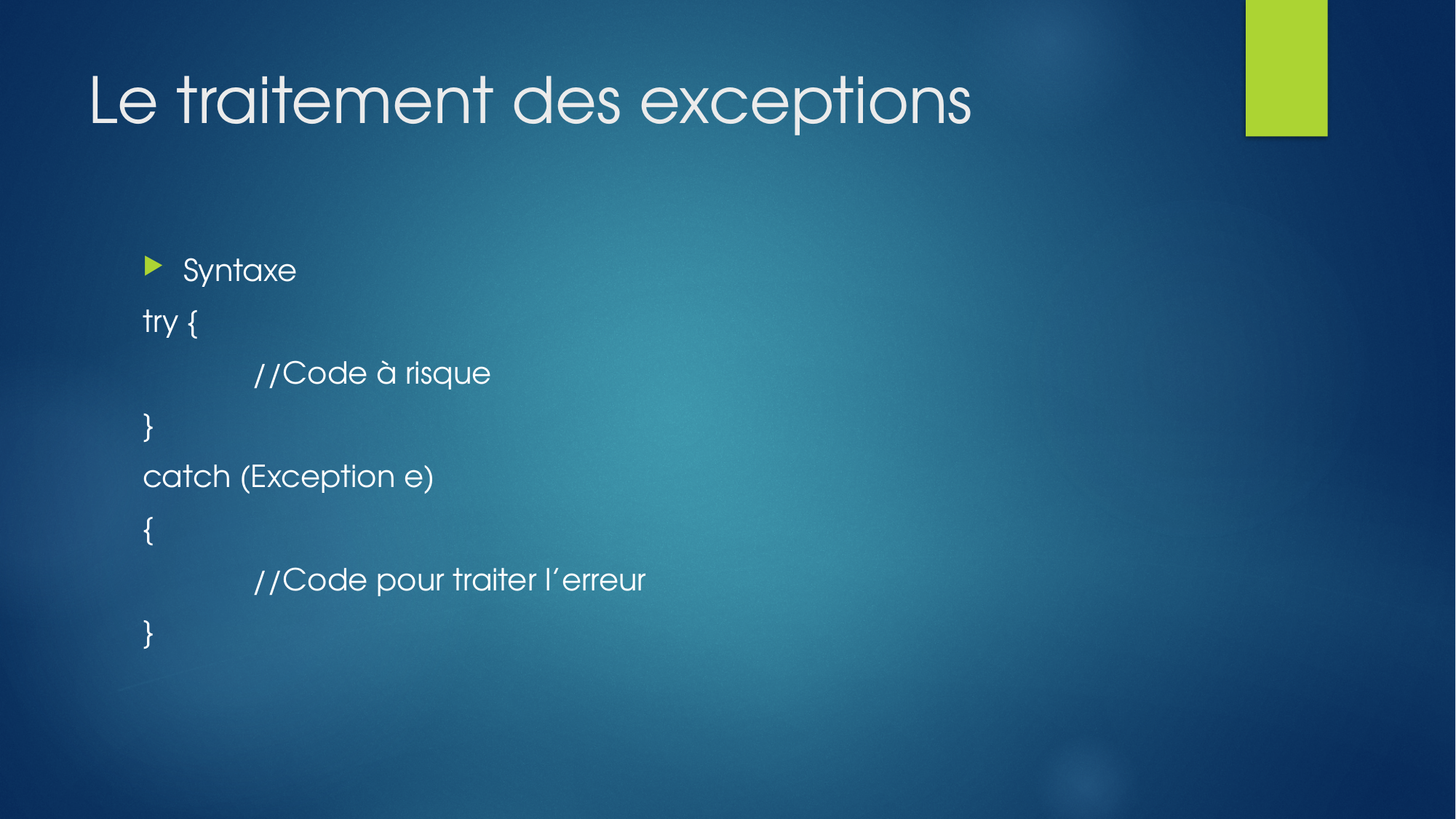

# Le traitement des exceptions
Syntaxe
try {
	//Code à risque
}
catch (Exception e)
{
	//Code pour traiter l’erreur
}